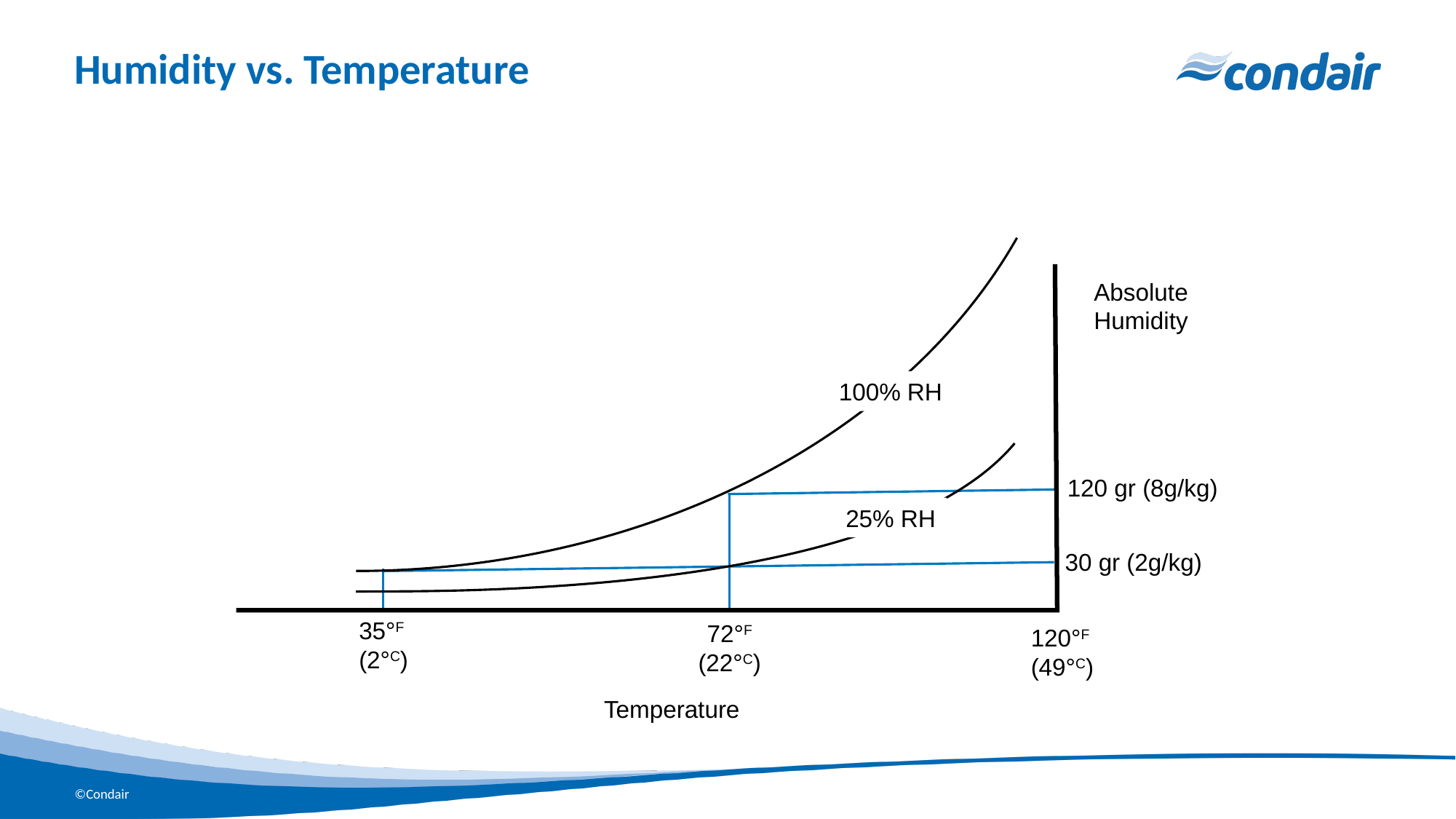

# Humidity vs. Temperature

Absolute Humidity
100% RH
120 gr (8g/kg)
25% RH
30 gr (2g/kg)

35°F
(2°C)
72°F
(22°C)
120°F
(49°C)
Temperature